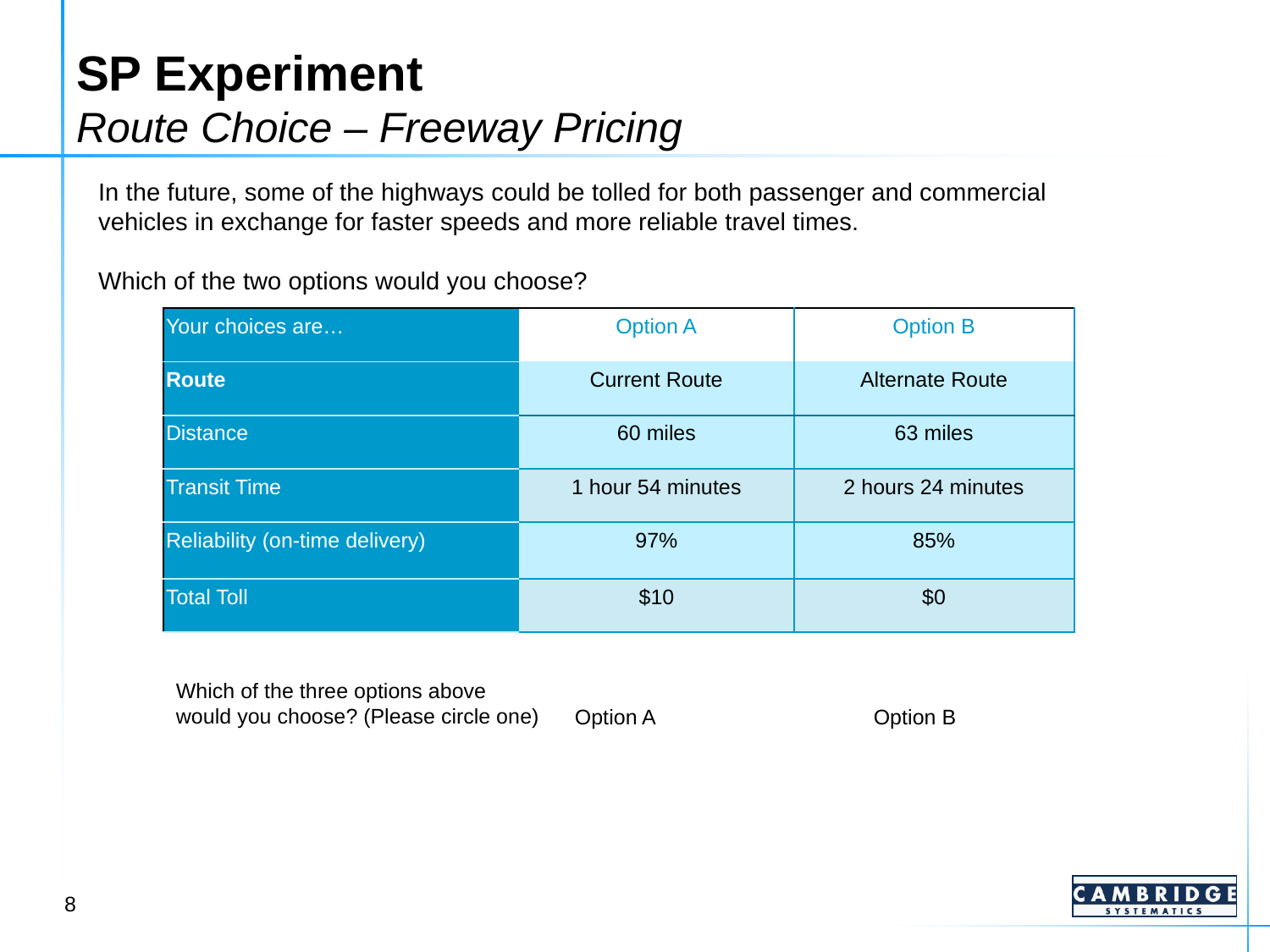

# SP Experiment Route Choice – Freeway Pricing
In the future, some of the highways could be tolled for both passenger and commercial vehicles in exchange for faster speeds and more reliable travel times.

Which of the two options would you choose?
| Your choices are… | Option A | Option B |
| --- | --- | --- |
| Route | Current Route | Alternate Route |
| Distance | 60 miles | 63 miles |
| Transit Time | 1 hour 54 minutes | 2 hours 24 minutes |
| Reliability (on-time delivery) | 97% | 85% |
| Total Toll | $10 | $0 |
Which of the three options above
would you choose? (Please circle one)
Option A
Option B
8